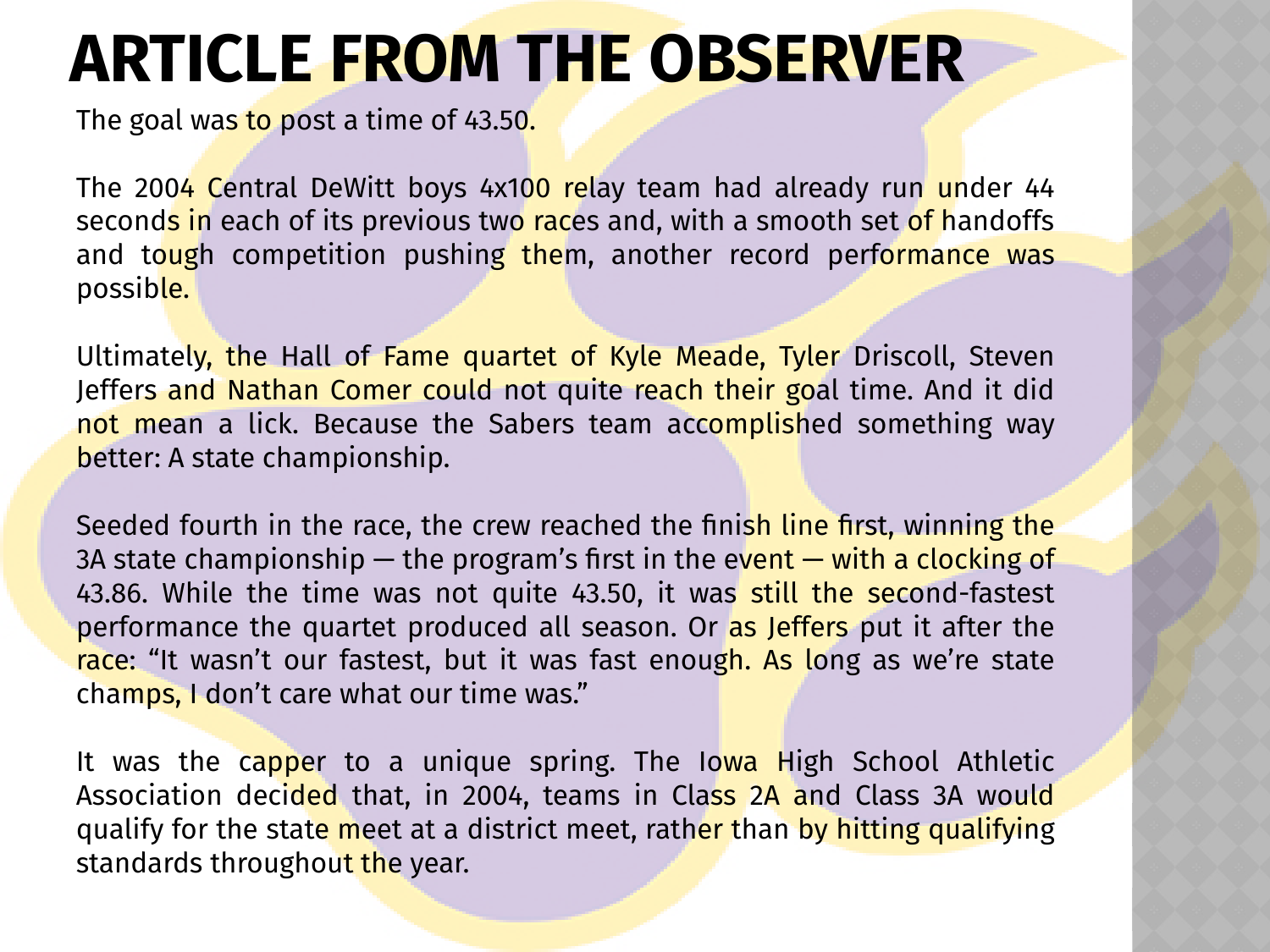

# Article from the Observer
The goal was to post a time of 43.50.

The 2004 Central DeWitt boys 4x100 relay team had already run under 44 seconds in each of its previous two races and, with a smooth set of handoffs and tough competition pushing them, another record performance was possible.

Ultimately, the Hall of Fame quartet of Kyle Meade, Tyler Driscoll, Steven Jeffers and Nathan Comer could not quite reach their goal time. And it did not mean a lick. Because the Sabers team accomplished something way better: A state championship.

Seeded fourth in the race, the crew reached the finish line first, winning the 3A state championship — the program’s first in the event — with a clocking of 43.86. While the time was not quite 43.50, it was still the second-fastest performance the quartet produced all season. Or as Jeffers put it after the race: “It wasn’t our fastest, but it was fast enough. As long as we’re state champs, I don’t care what our time was.”

It was the capper to a unique spring. The Iowa High School Athletic Association decided that, in 2004, teams in Class 2A and Class 3A would qualify for the state meet at a district meet, rather than by hitting qualifying standards throughout the year.